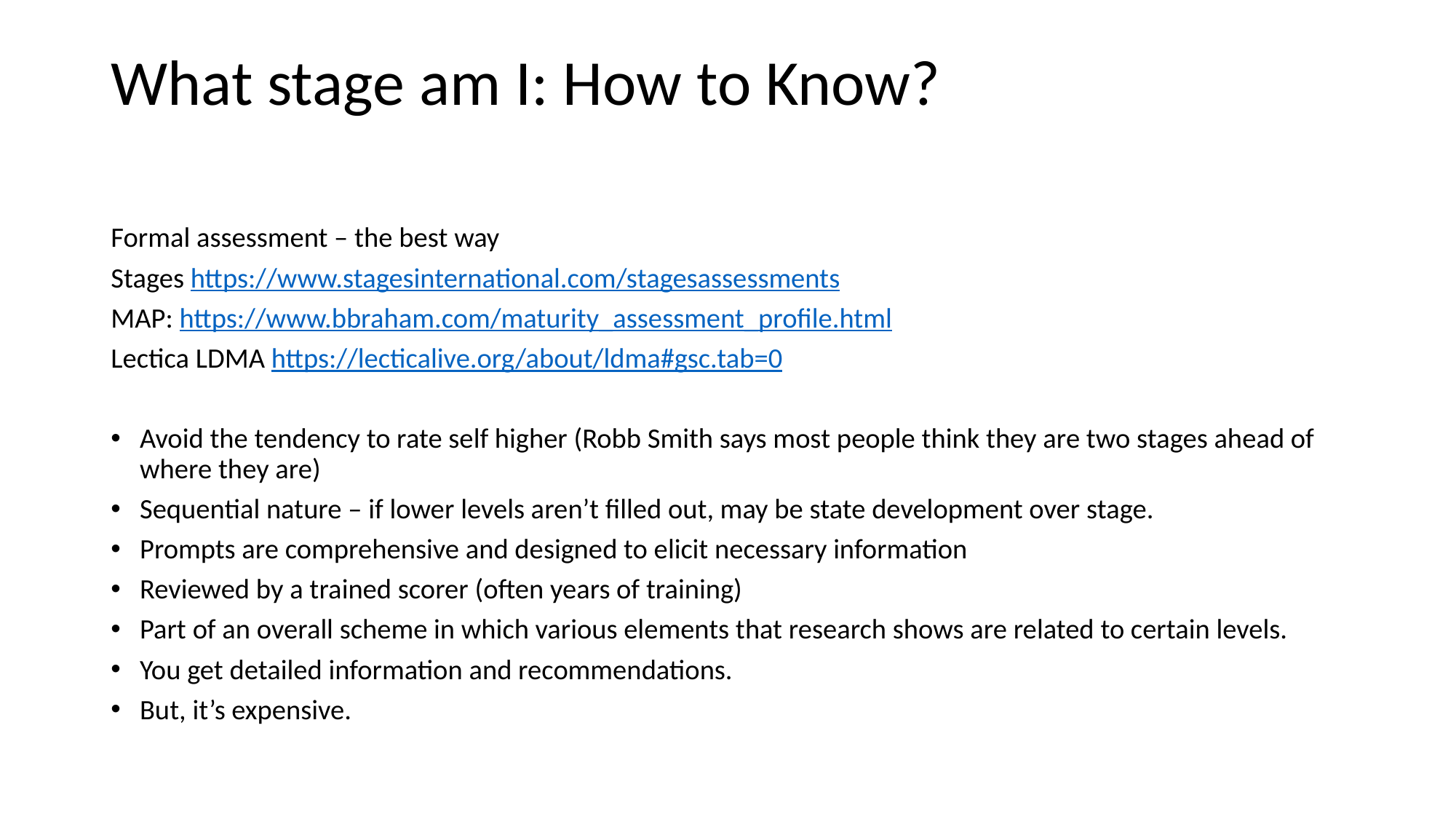

# What stage am I: How to Know?
Formal assessment – the best way
Stages https://www.stagesinternational.com/stagesassessments
MAP: https://www.bbraham.com/maturity_assessment_profile.html
Lectica LDMA https://lecticalive.org/about/ldma#gsc.tab=0

Avoid the tendency to rate self higher (Robb Smith says most people think they are two stages ahead of where they are)
Sequential nature – if lower levels aren’t filled out, may be state development over stage.
Prompts are comprehensive and designed to elicit necessary information
Reviewed by a trained scorer (often years of training)
Part of an overall scheme in which various elements that research shows are related to certain levels.
You get detailed information and recommendations.
But, it’s expensive.